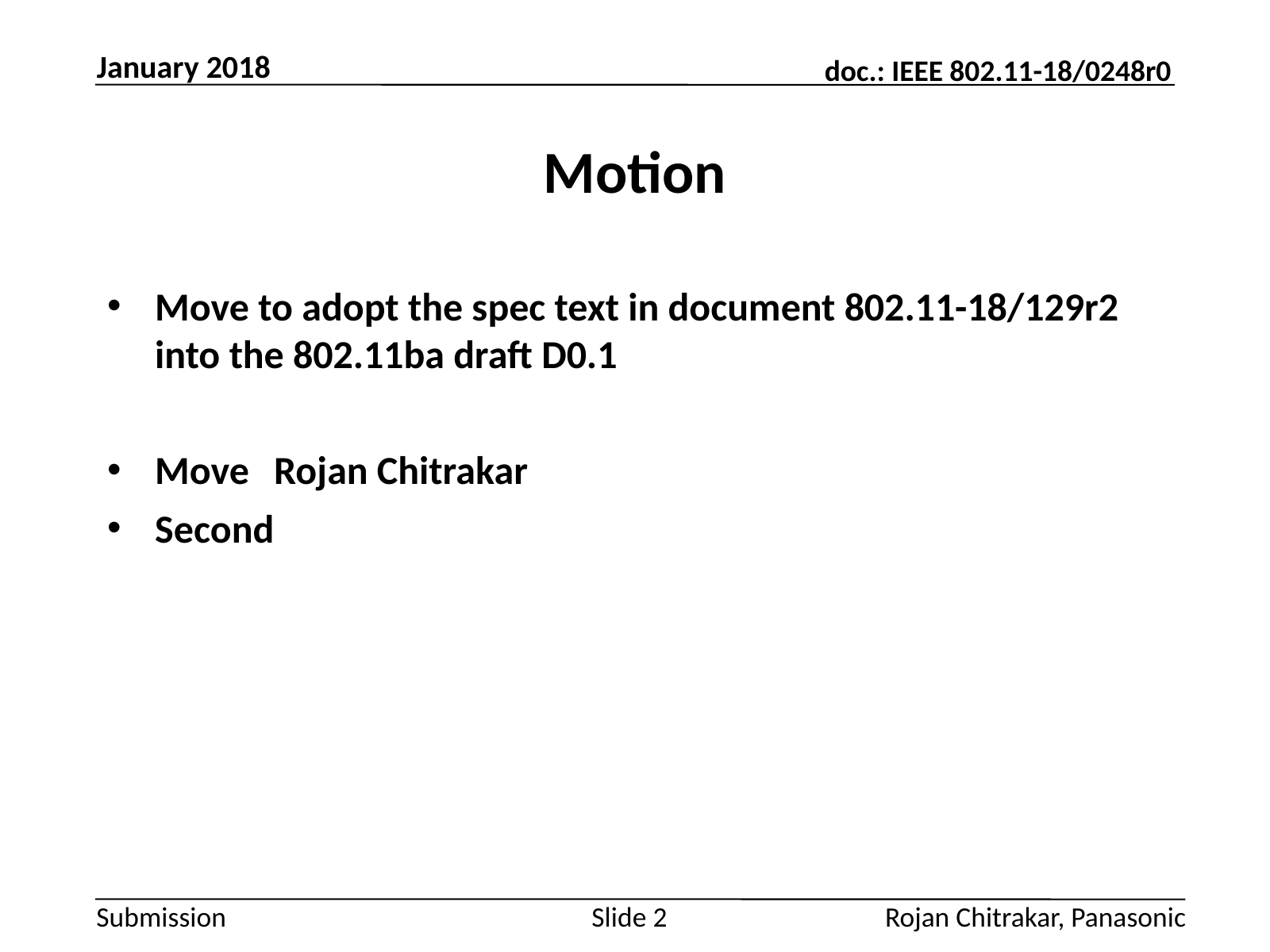

January 2018
# Motion
Move to adopt the spec text in document 802.11-18/129r2 into the 802.11ba draft D0.1

Move	Rojan Chitrakar
Second
Slide 2
Rojan Chitrakar, Panasonic